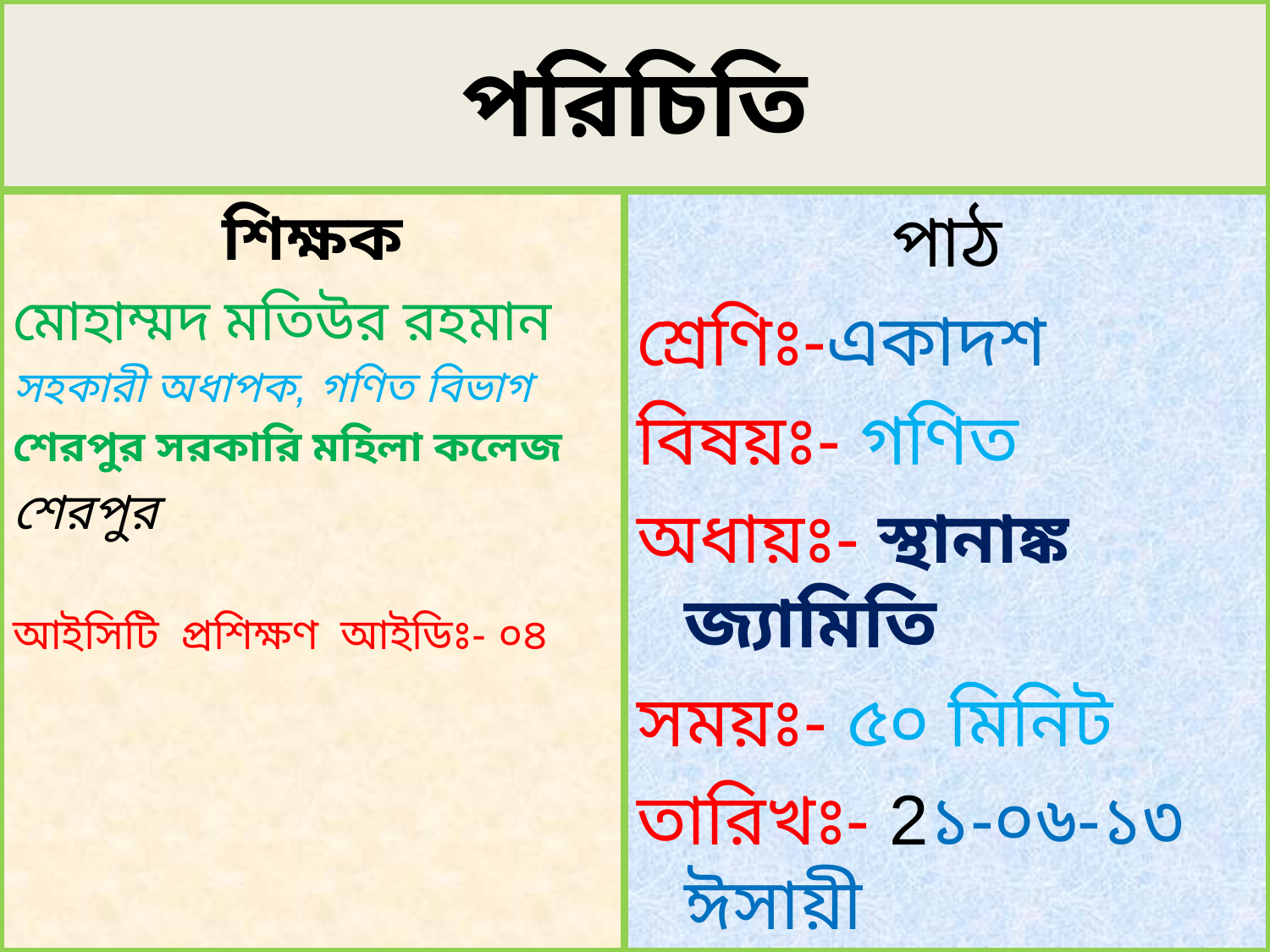

# পরিচিতি
শিক্ষক
মোহাম্মদ মতিউর রহমান
সহকারী অধাপক, গণিত বিভাগ
শেরপুর সরকারি মহিলা কলেজ
শেরপুর

আইসিটি  প্রশিক্ষণ  আইডিঃ- ০৪
পাঠ
শ্রেণিঃ-একাদশ
বিষয়ঃ- গণিত
অধায়ঃ- স্থানাঙ্ক জ্যামিতি
সময়ঃ- ৫০ মিনিট
তারিখঃ- 2১-০৬-১৩ ঈসায়ী